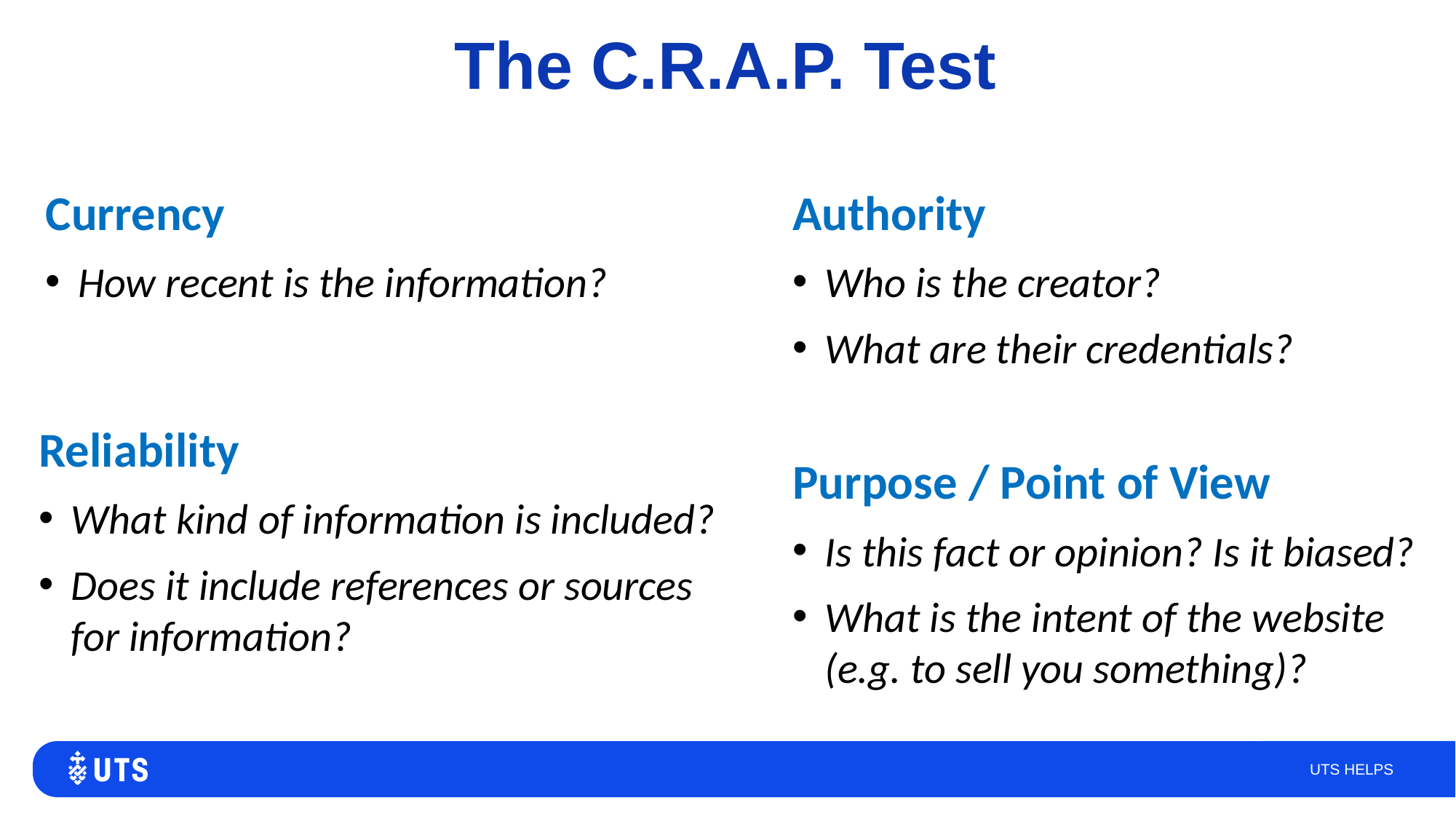

# The C.R.A.P. Test
Currency
How recent is the information?

Authority
Who is the creator?
What are their credentials?

Reliability
What kind of information is included?
Does it include references or sources for information?

Purpose / Point of View
Is this fact or opinion? Is it biased?
What is the intent of the website (e.g. to sell you something)?
UTS HELPS